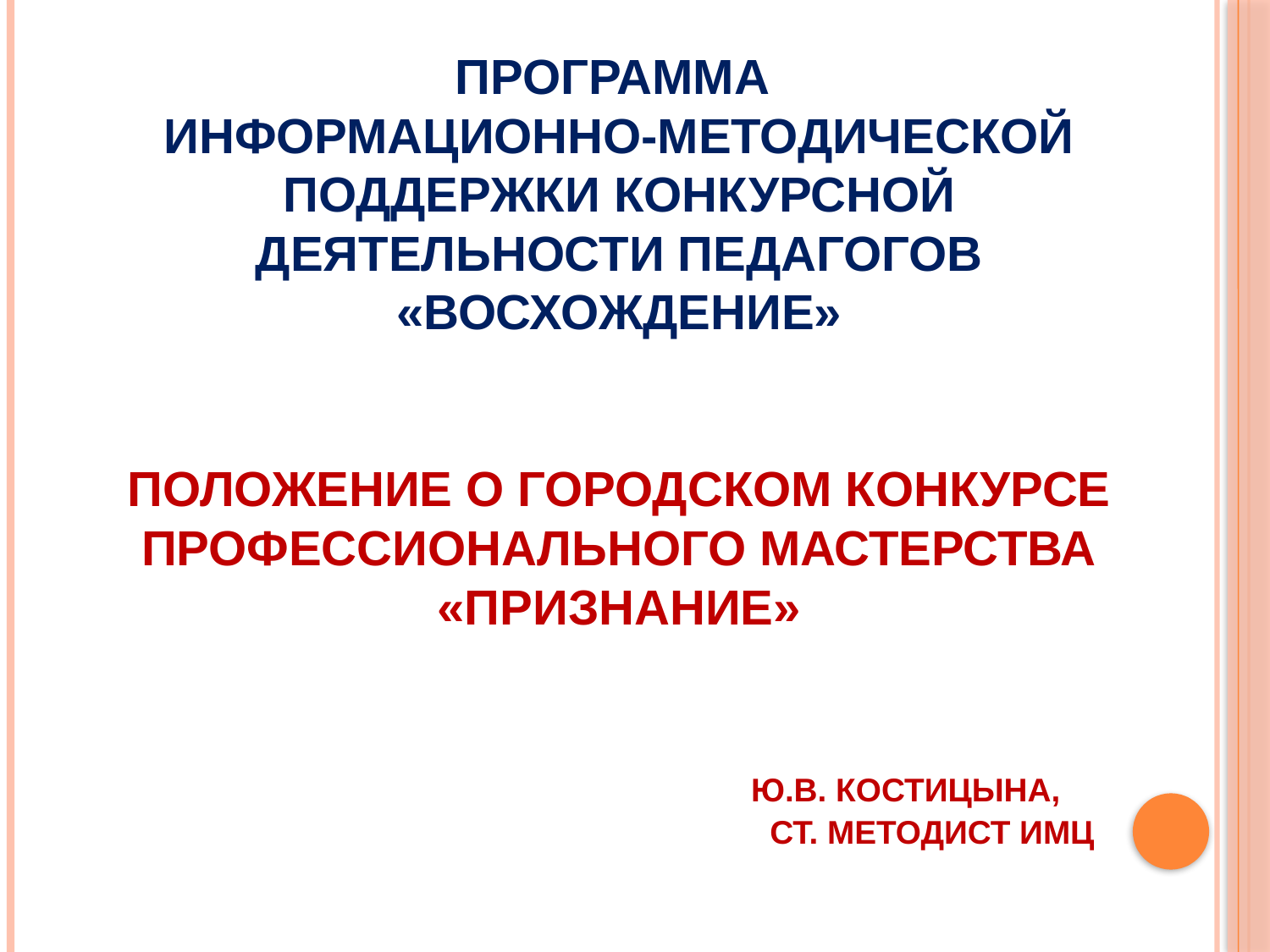

# Программа информационно-методической поддержки конкурсной деятельности педагогов «Восхождение» Положение о городском конкурсе профессионального мастерства «Признание» Ю.В. Костицына, ст. методист ИМЦ